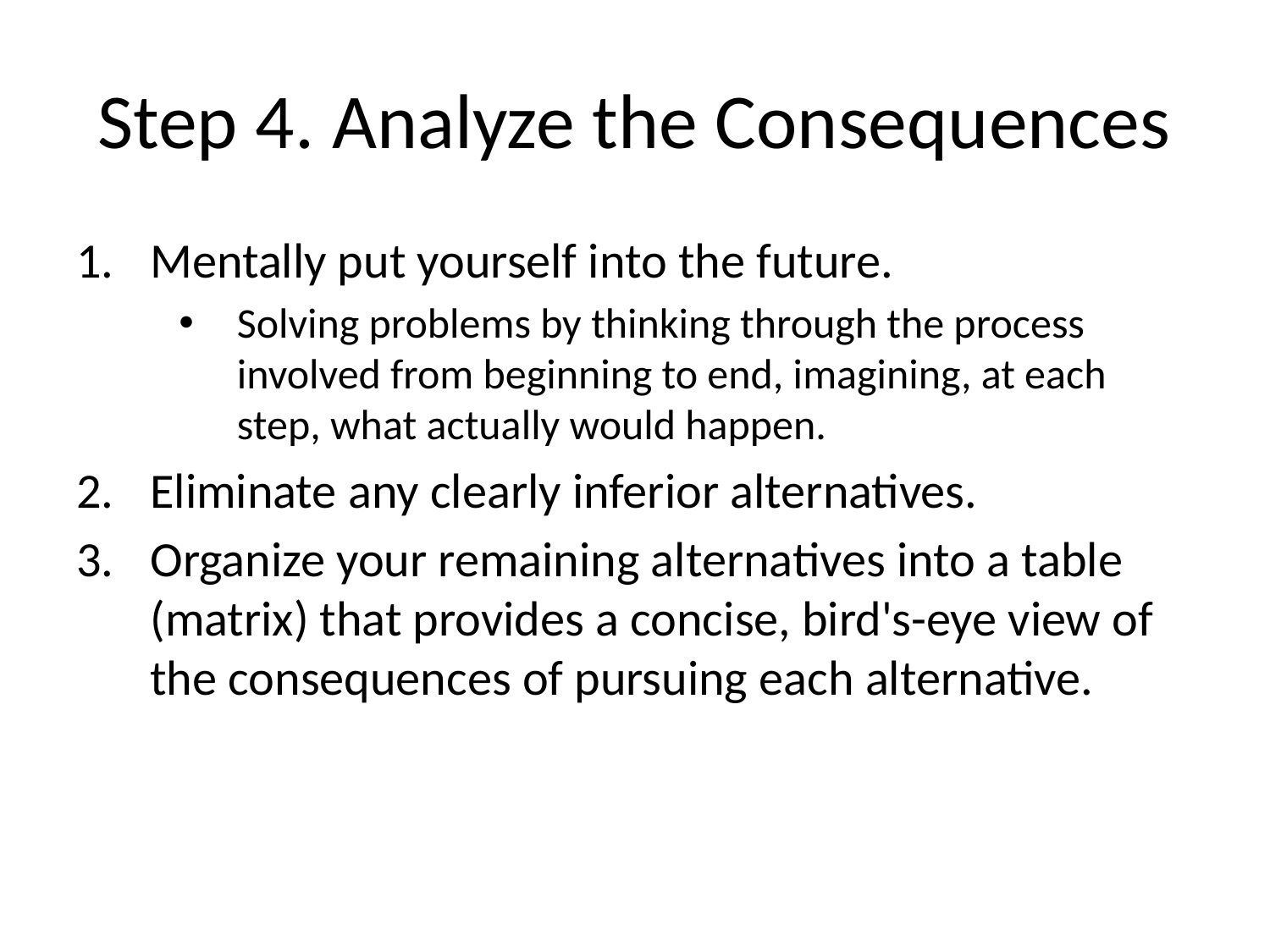

# Step 4. Analyze the Consequences
Mentally put yourself into the future.
Solving problems by thinking through the process involved from beginning to end, imagining, at each step, what actually would happen.
Eliminate any clearly inferior alternatives.
Organize your remaining alternatives into a table (matrix) that provides a concise, bird's-eye view of the consequences of pursuing each alternative.